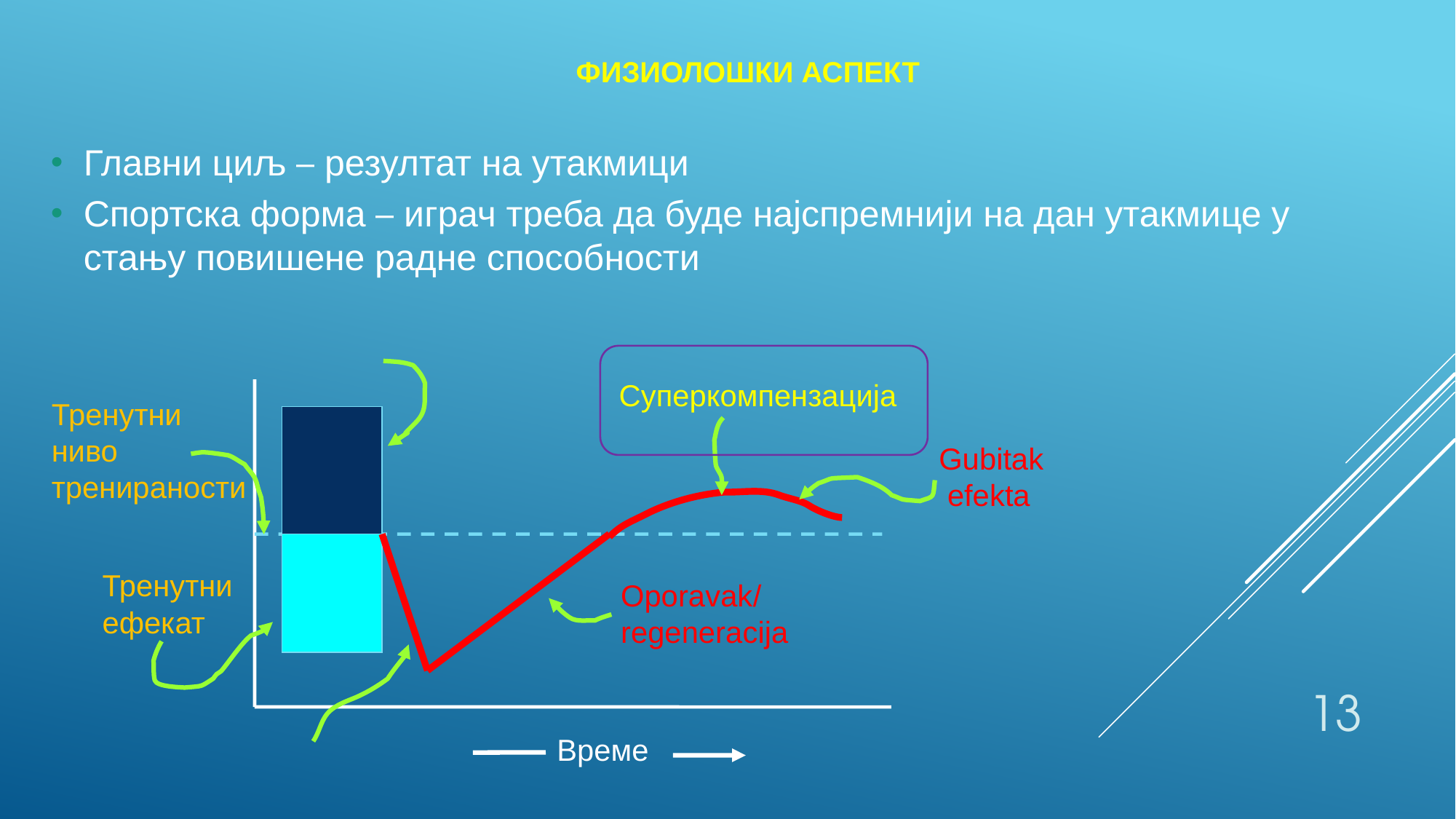

ФИЗИОЛОШКИ АСПЕКТ
Главни циљ – резултат на утакмици
Спортска форма – играч треба да буде најспремнији на дан утакмице у стању повишене радне способности

Суперкомпензација

Тренутни
ниво
тренираности

Gubitak
 efekta

Тренутни
ефекат
Oporavak/
regeneracija

13

Време